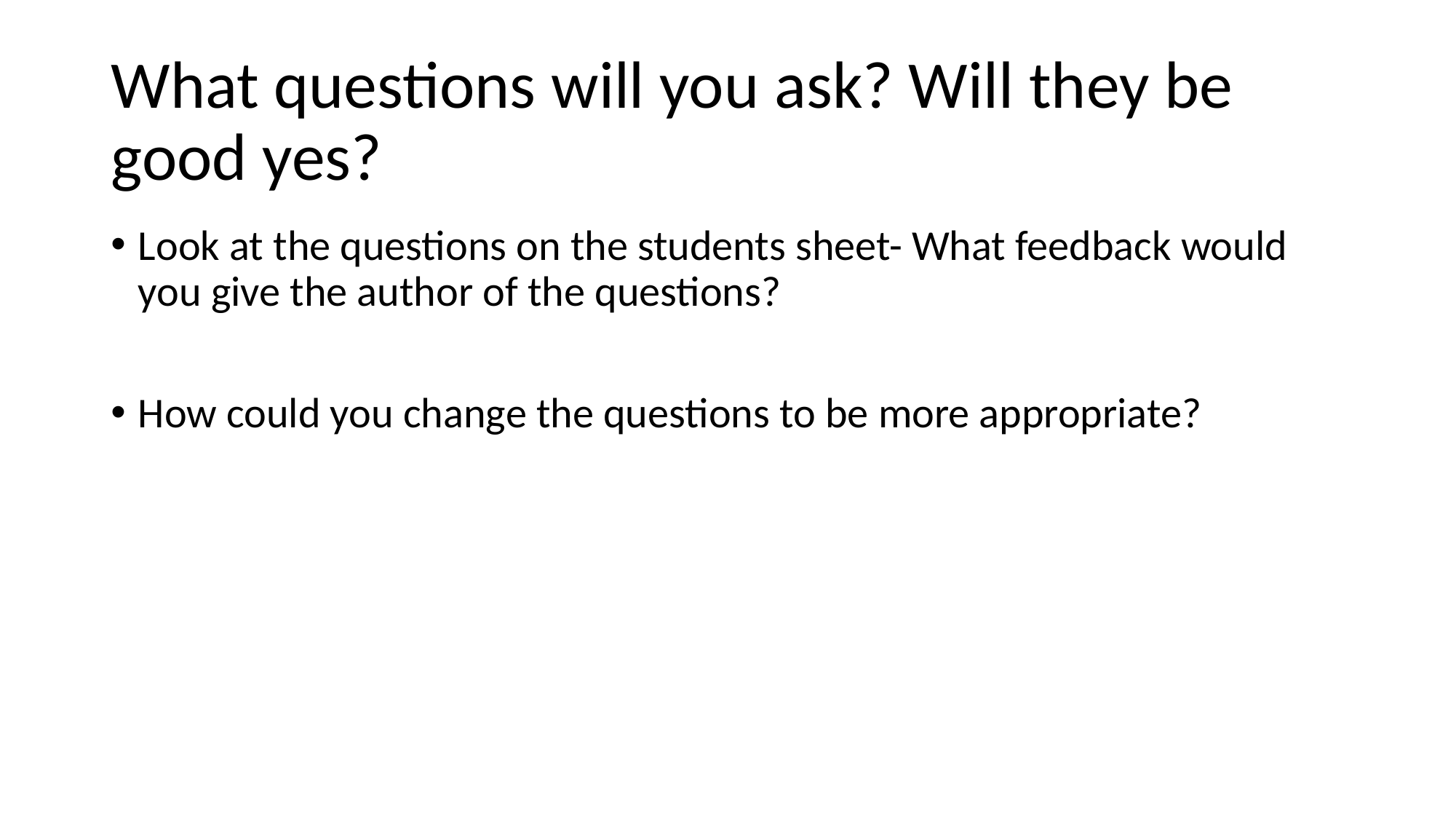

# What questions will you ask? Will they be good yes?
Look at the questions on the students sheet- What feedback would you give the author of the questions?

How could you change the questions to be more appropriate?